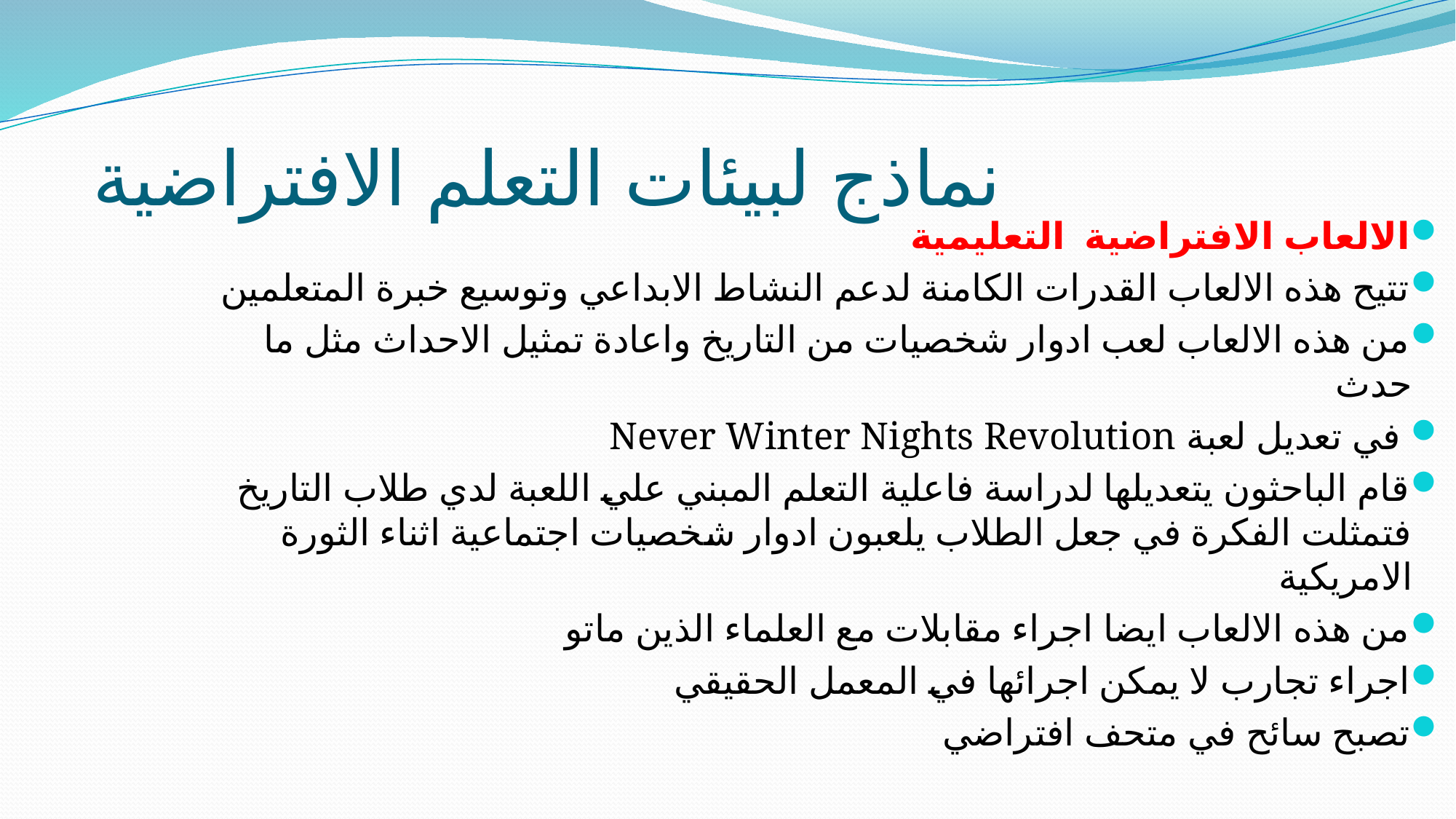

# نماذج لبيئات التعلم الافتراضية
الالعاب الافتراضية  التعليمية
تتيح هذه الالعاب القدرات الكامنة لدعم النشاط الابداعي وتوسيع خبرة المتعلمين
من هذه الالعاب لعب ادوار شخصيات من التاريخ واعادة تمثيل الاحداث مثل ما حدث
 في تعديل لعبة Never Winter Nights Revolution
قام الباحثون يتعديلها لدراسة فاعلية التعلم المبني علي اللعبة لدي طلاب التاريخ فتمثلت الفكرة في جعل الطلاب يلعبون ادوار شخصيات اجتماعية اثناء الثورة الامريكية
من هذه الالعاب ايضا اجراء مقابلات مع العلماء الذين ماتو
اجراء تجارب لا يمكن اجرائها في المعمل الحقيقي
تصبح سائح في متحف افتراضي